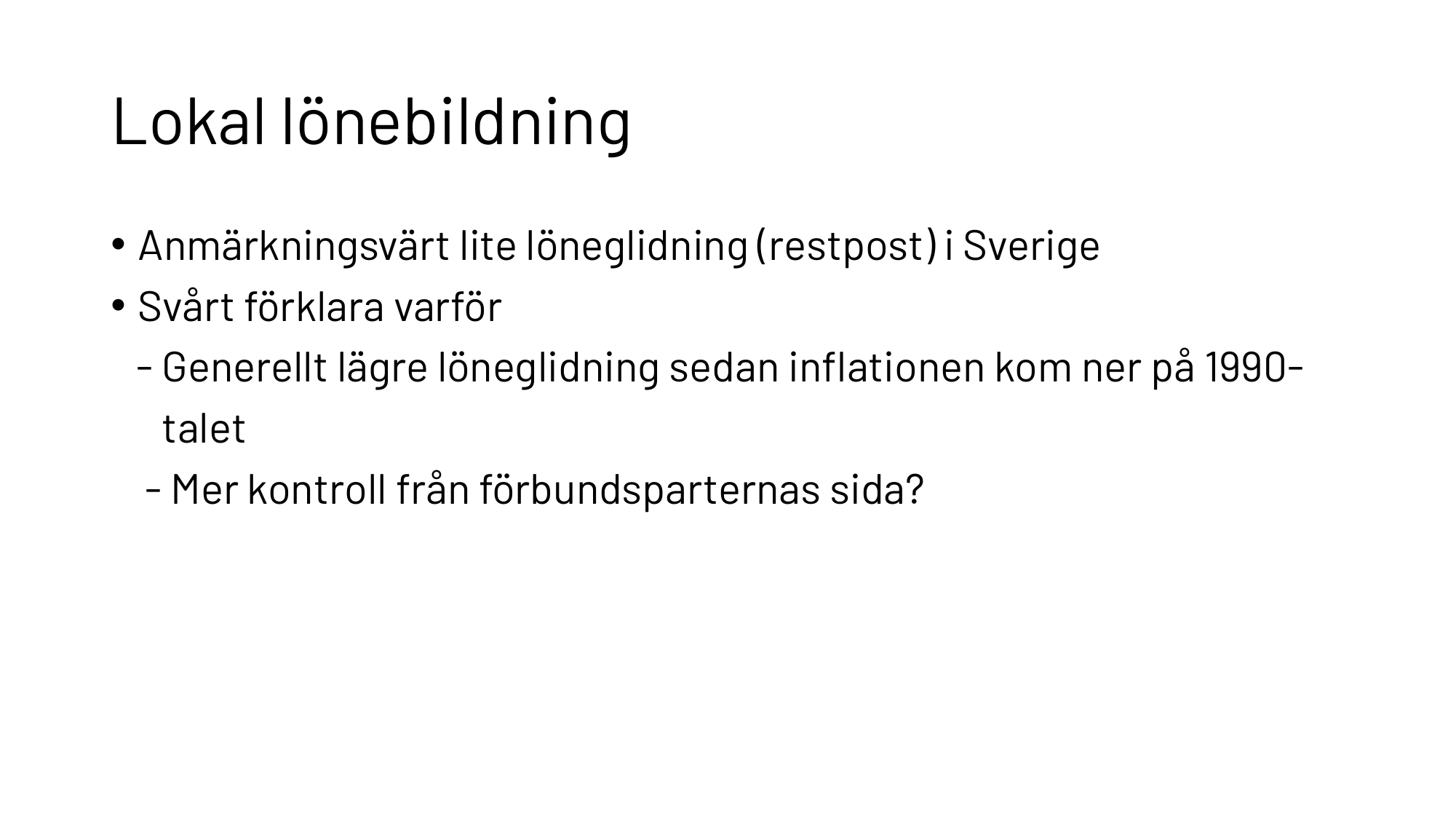

# Lokal lönebildning
Anmärkningsvärt lite löneglidning (restpost) i Sverige
Svårt förklara varför
   - Generellt lägre löneglidning sedan inflationen kom ner på 1990-
      talet
    - Mer kontroll från förbundsparternas sida?